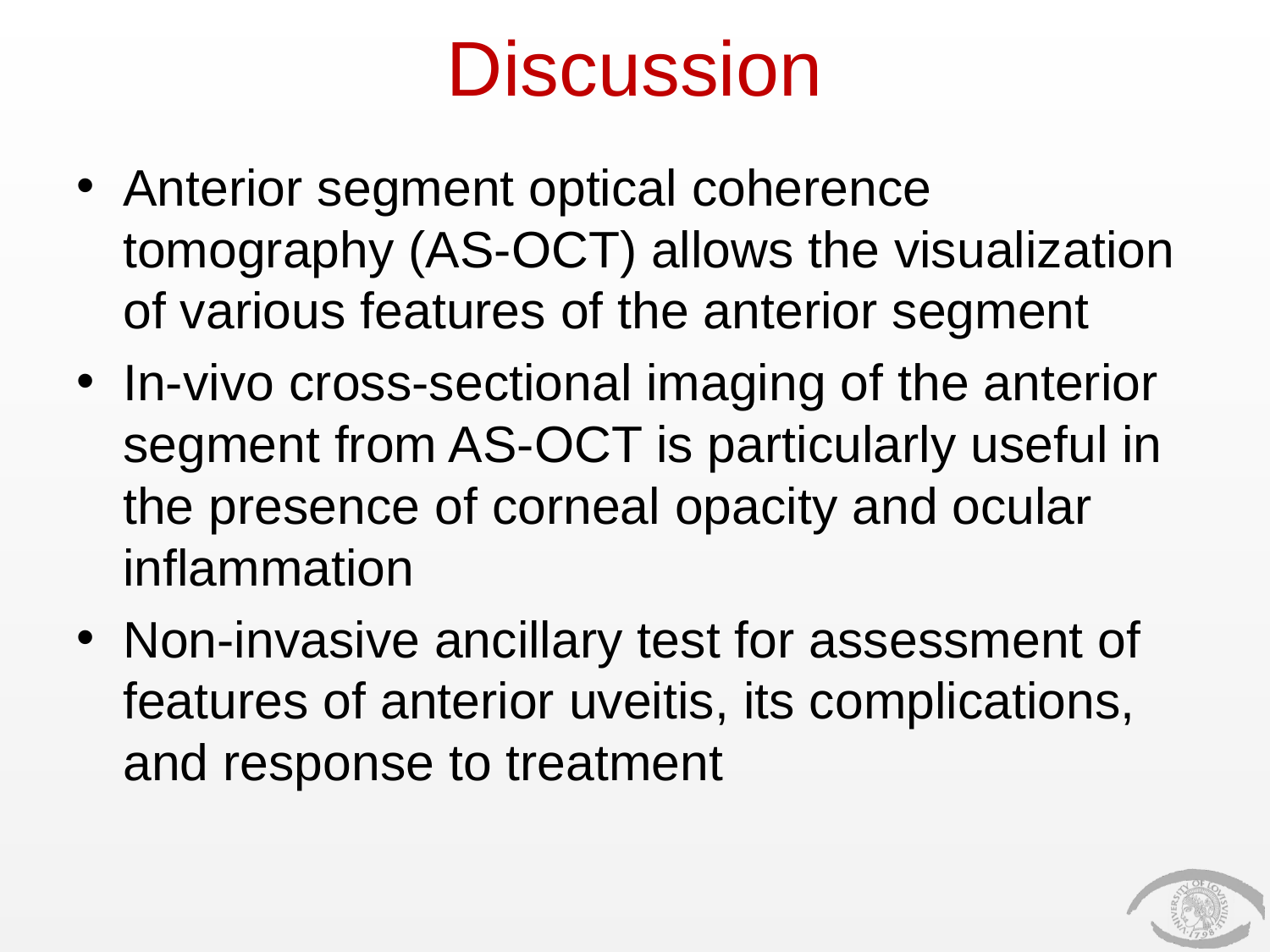

# Discussion
Anterior segment optical coherence tomography (AS-OCT) allows the visualization of various features of the anterior segment
In-vivo cross-sectional imaging of the anterior segment from AS-OCT is particularly useful in the presence of corneal opacity and ocular inflammation
Non-invasive ancillary test for assessment of features of anterior uveitis, its complications, and response to treatment